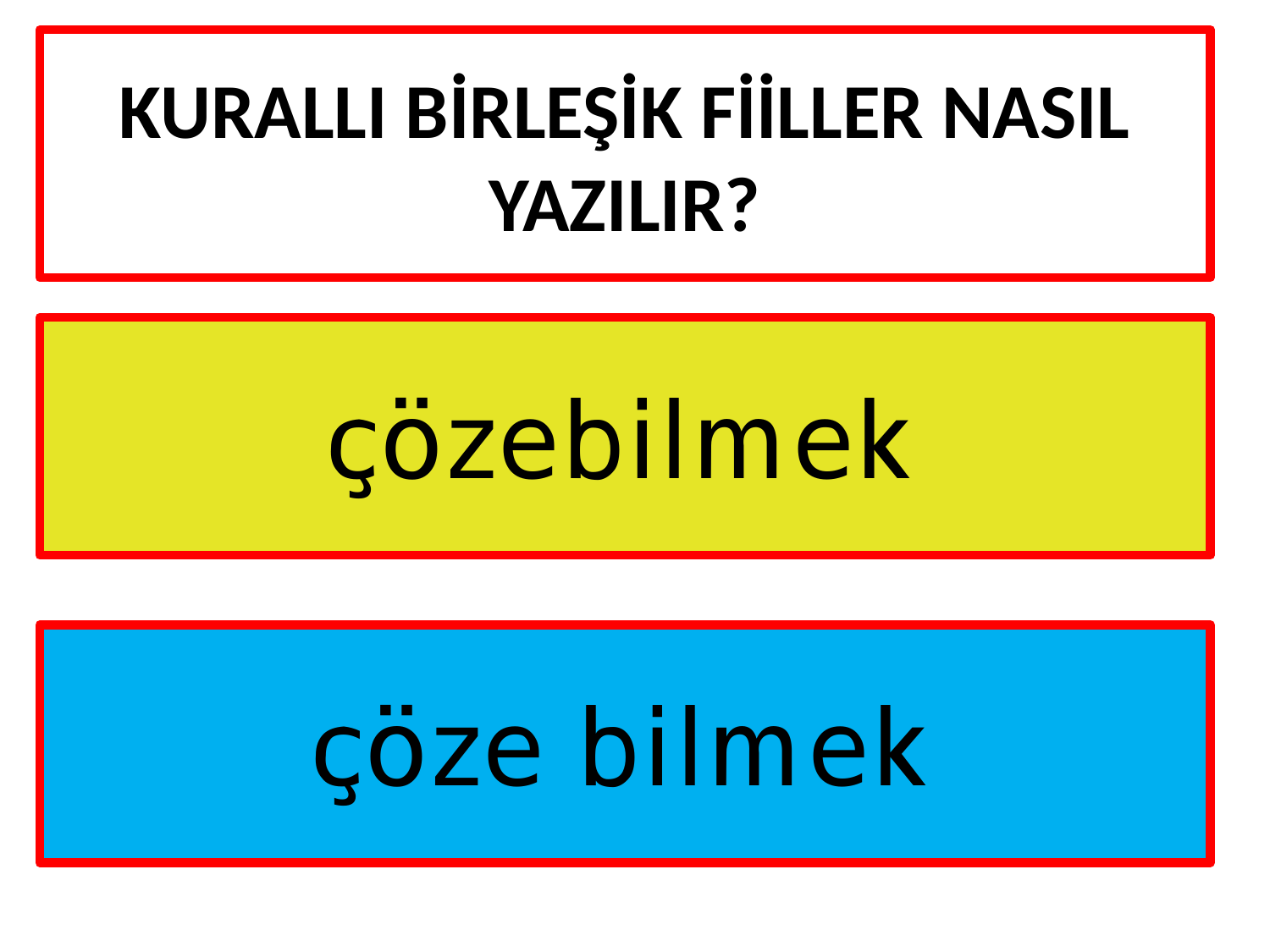

# KURALLI BİRLEŞİK FİİLLER NASIL YAZILIR?
çözebilmek
çöze bilmek